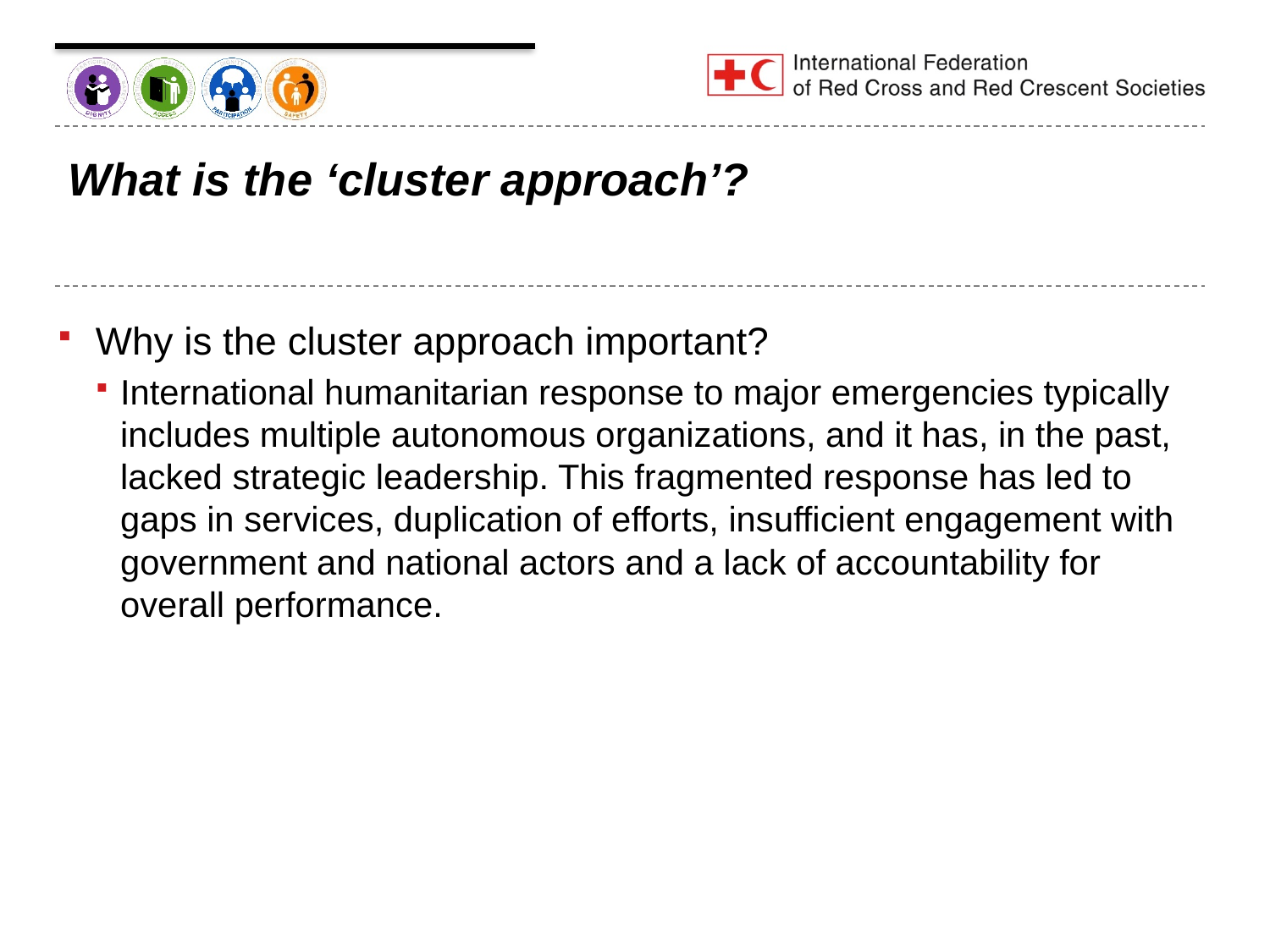

# What is the ‘cluster approach’?
Why is the cluster approach important?
International humanitarian response to major emergencies typically includes multiple autonomous organizations, and it has, in the past, lacked strategic leadership. This fragmented response has led to gaps in services, duplication of efforts, insufficient engagement with government and national actors and a lack of accountability for overall performance.